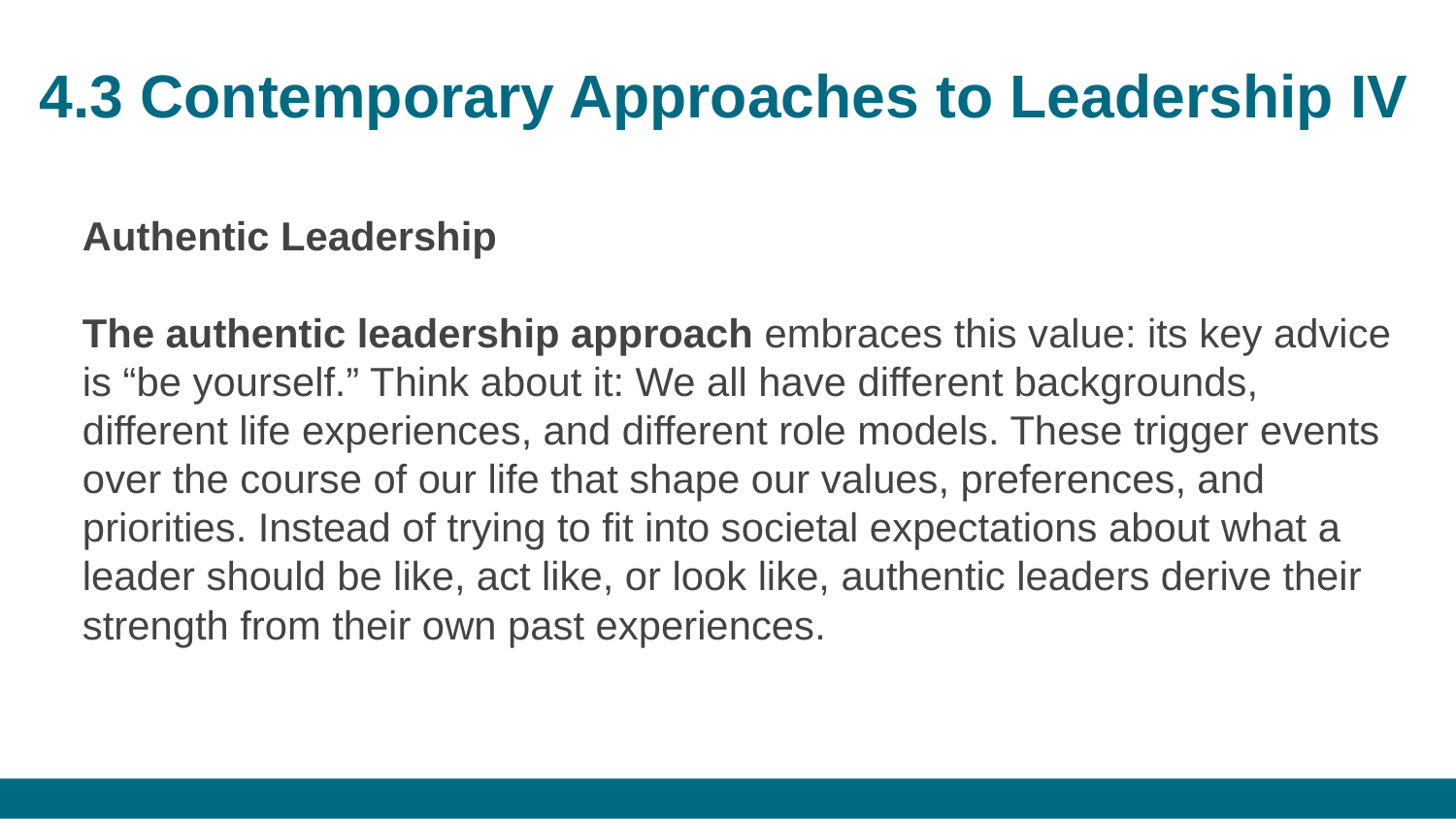

# 4.3 Contemporary Approaches to Leadership IV
Authentic Leadership
The authentic leadership approach embraces this value: its key advice is “be yourself.” Think about it: We all have different backgrounds, different life experiences, and different role models. These trigger events over the course of our life that shape our values, preferences, and priorities. Instead of trying to fit into societal expectations about what a leader should be like, act like, or look like, authentic leaders derive their strength from their own past experiences.